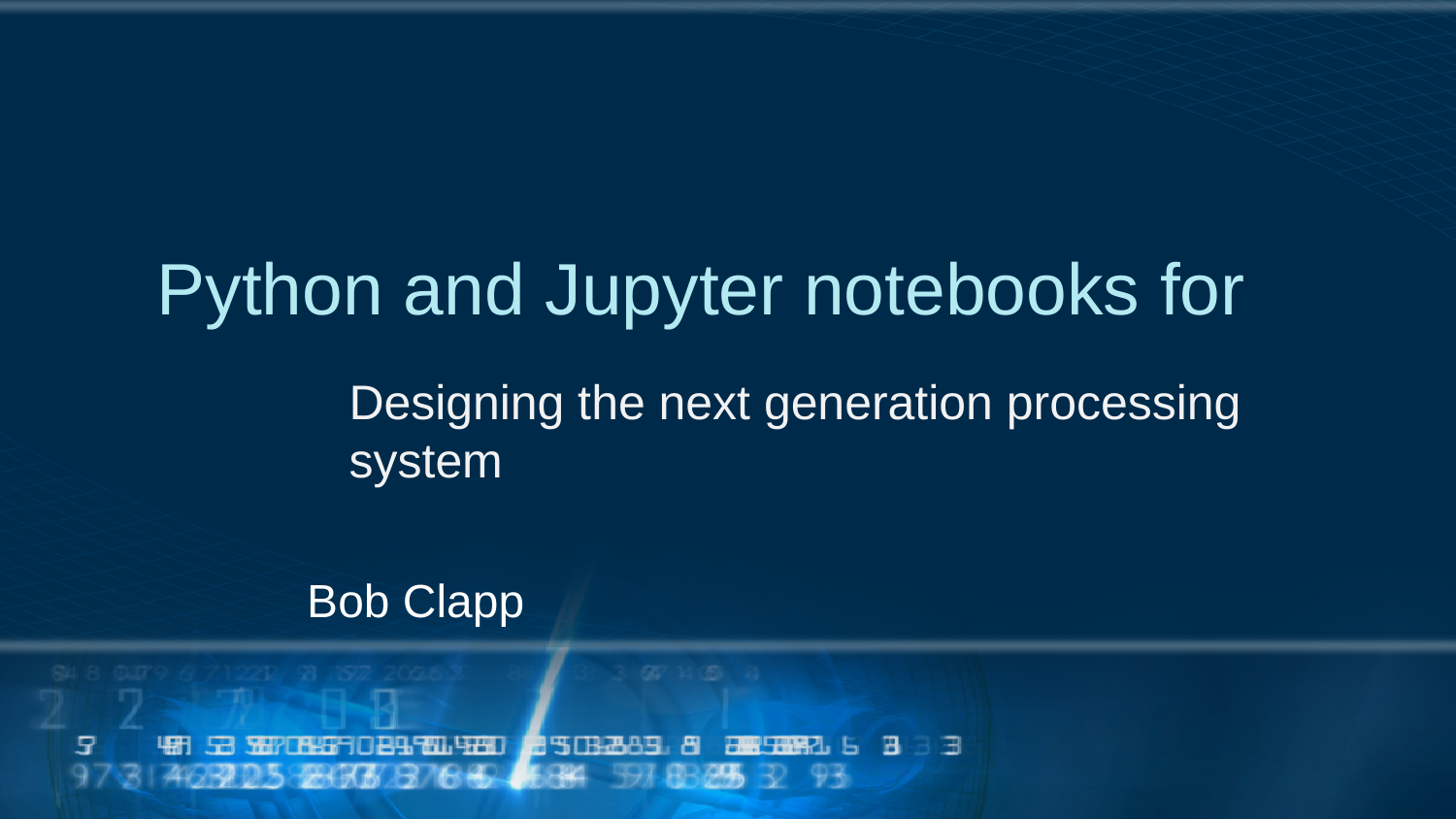

Python and Jupyter notebooks for
Designing the next generation processing system
Bob Clapp